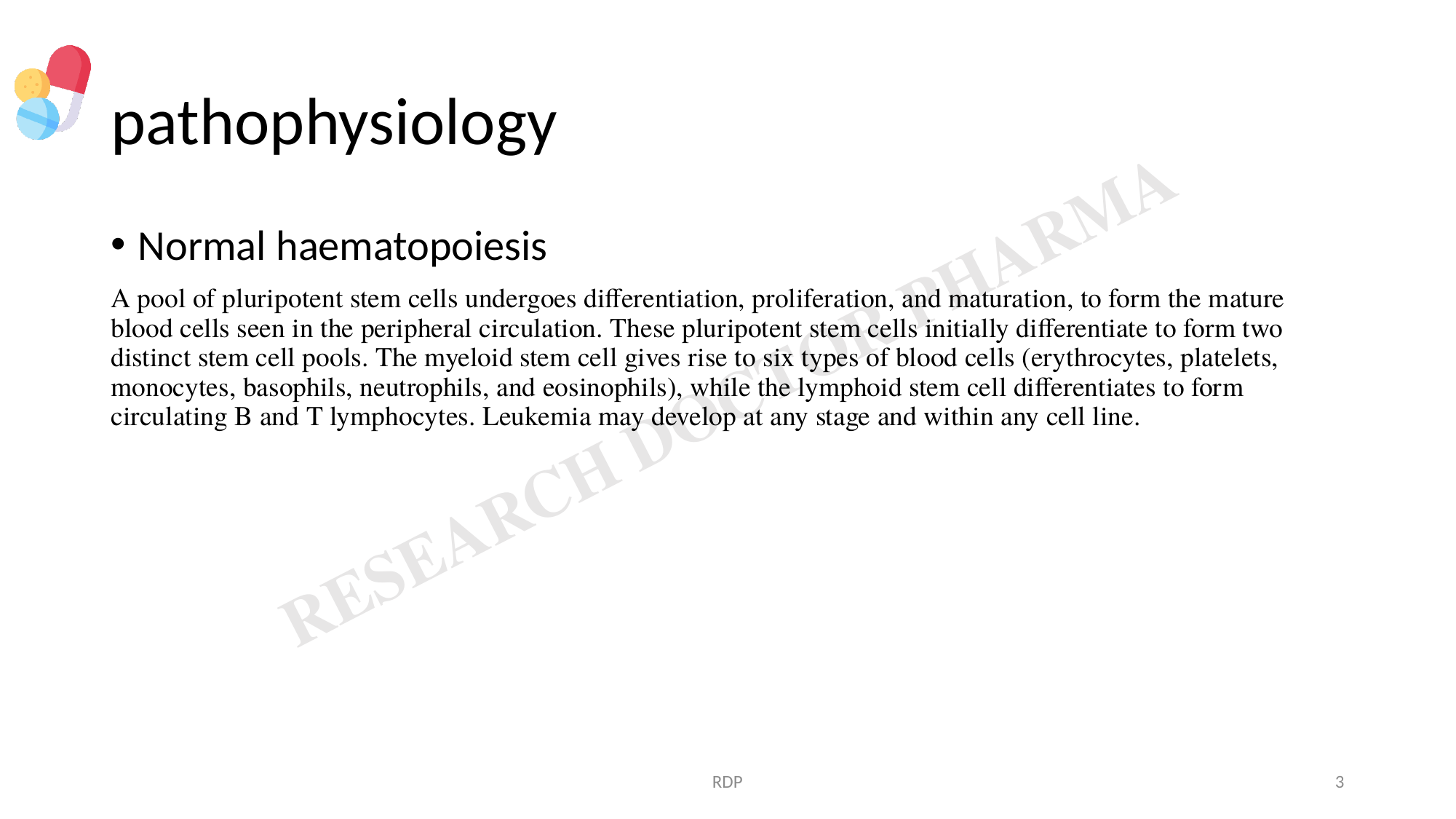

# pathophysiology
Normal haematopoiesis
A pool of pluripotent stem cells undergoes differentiation, proliferation, and maturation, to form the mature blood cells seen in the peripheral circulation. These pluripotent stem cells initially differentiate to form two distinct stem cell pools. The myeloid stem cell gives rise to six types of blood cells (erythrocytes, platelets, monocytes, basophils, neutrophils, and eosinophils), while the lymphoid stem cell differentiates to form circulating B and T lymphocytes. Leukemia may develop at any stage and within any cell line.

RDP
3